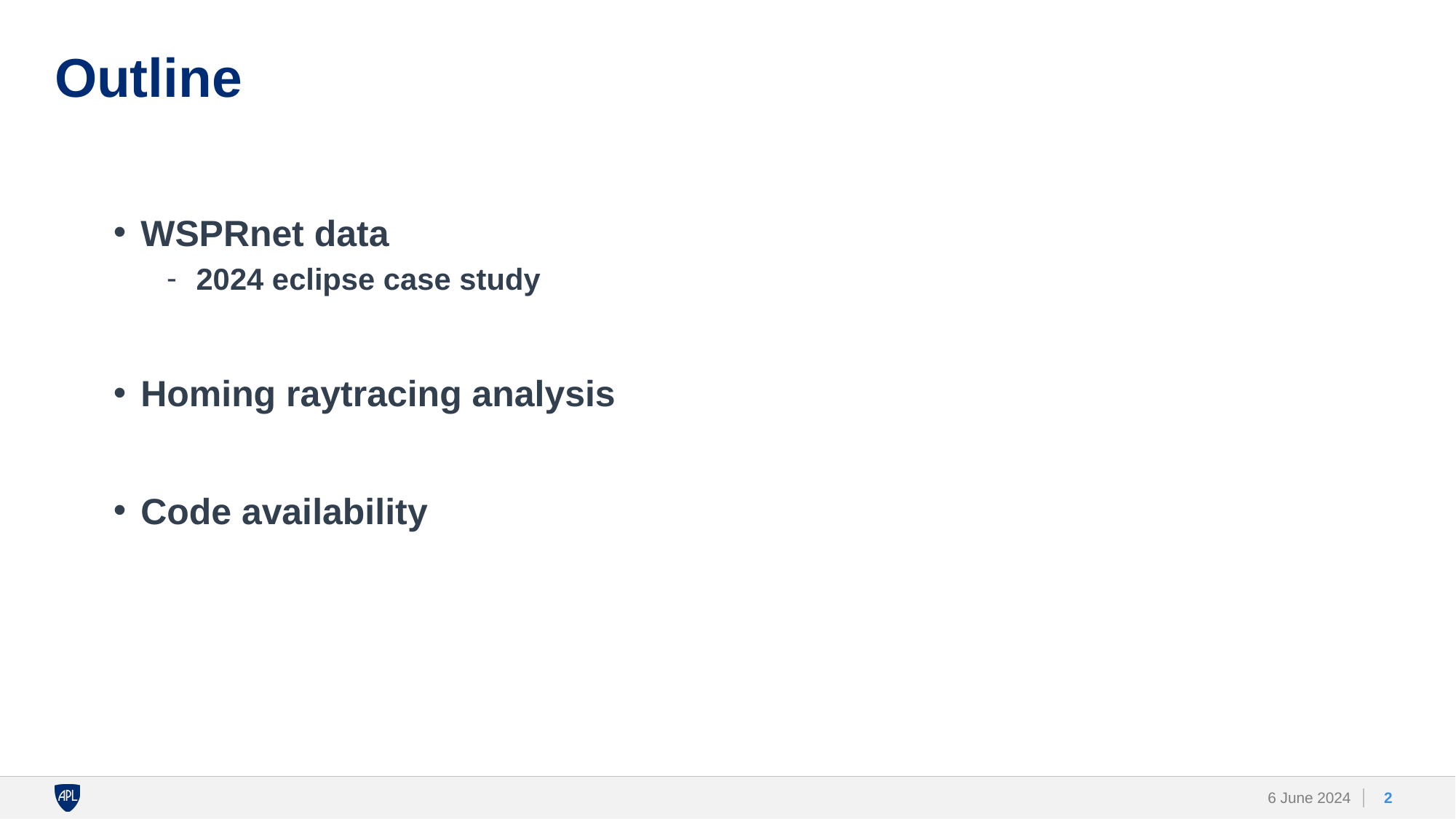

# Outline
WSPRnet data
2024 eclipse case study

Homing raytracing analysis

Code availability

2

6 June 2024